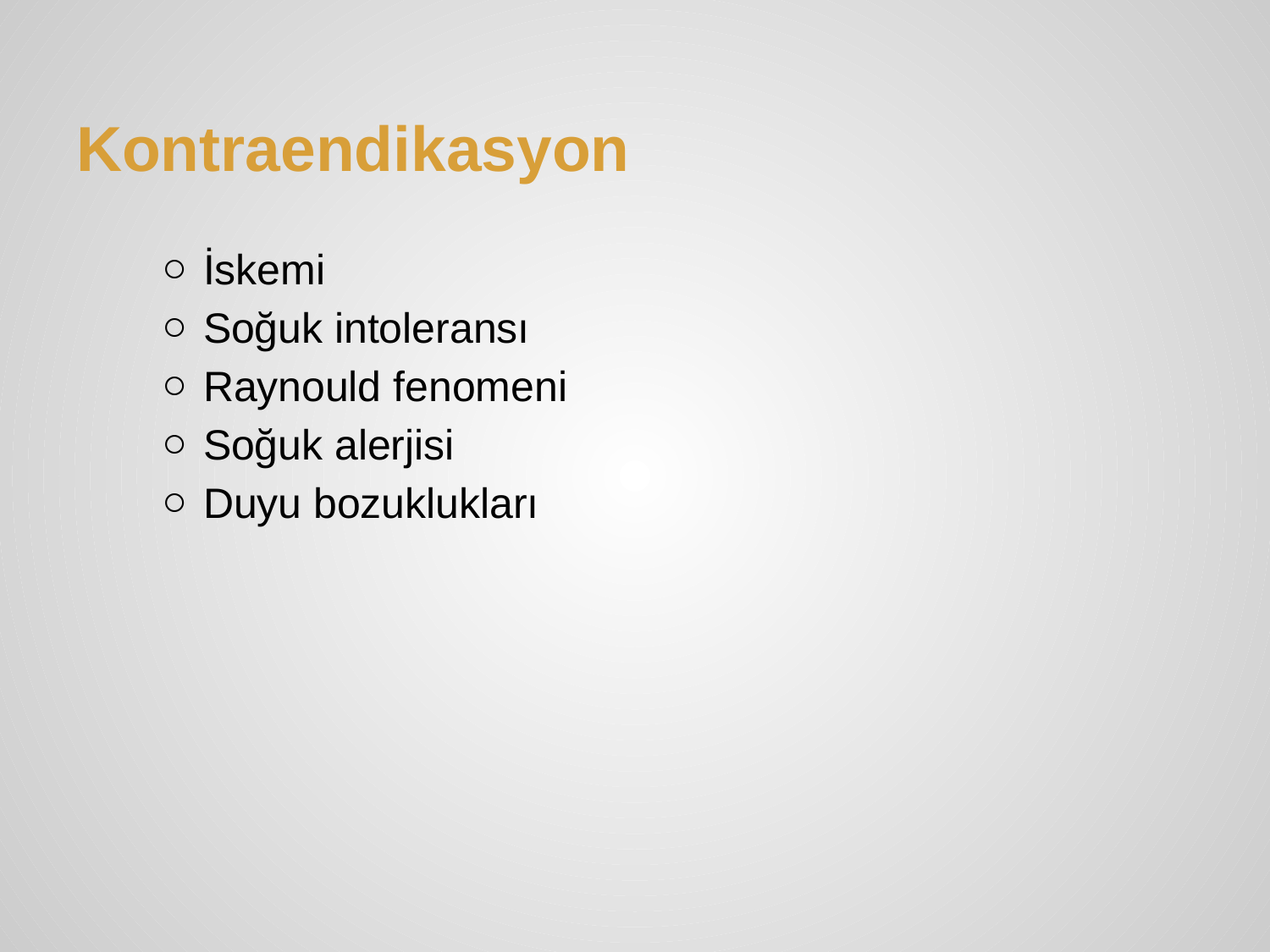

# Kontraendikasyon
İskemi
Soğuk intoleransı
Raynould fenomeni
Soğuk alerjisi
Duyu bozuklukları